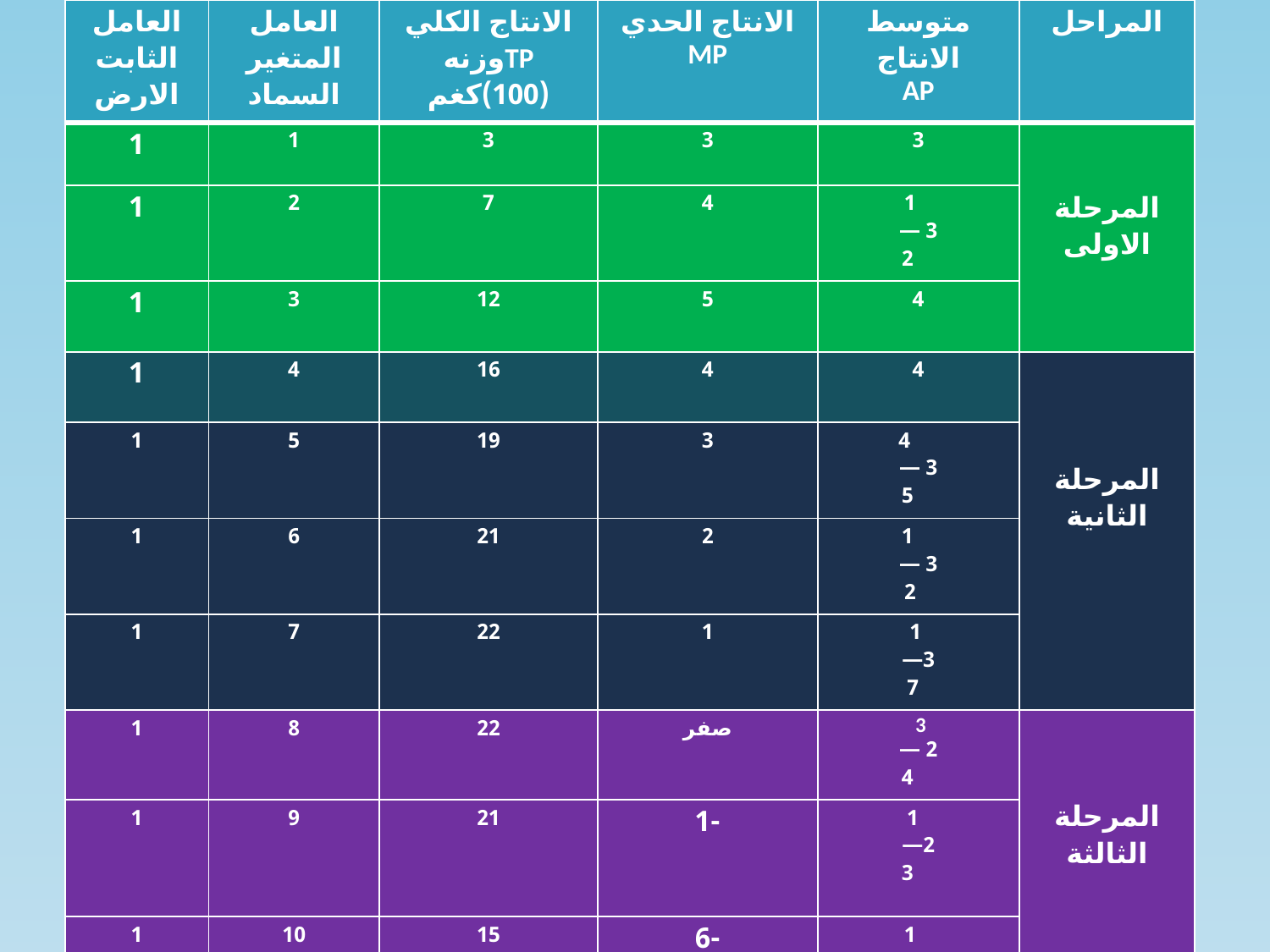

| العامل الثابت الارض | العامل المتغير السماد | الانتاج الكلي TPوزنه (100)كغم | الانتاج الحدي MP | متوسط الانتاج AP | المراحل |
| --- | --- | --- | --- | --- | --- |
| 1 | 1 | 3 | 3 | 3 | المرحلة الاولى |
| 1 | 2 | 7 | 4 | 1 3 — 2 |  |
| 1 | 3 | 12 | 5 | 4 |  |
| 1 | 4 | 16 | 4 | 4 | المرحلة الثانية |
| 1 | 5 | 19 | 3 | 4 3 — 5 |  |
| 1 | 6 | 21 | 2 | 1 3 — 2 |  |
| 1 | 7 | 22 | 1 | 1 3— 7 |  |
| 1 | 8 | 22 | صفر | 3 2 — 4 | المرحلة الثالثة |
| 1 | 9 | 21 | -1 | 1 2— 3 |  |
| 1 | 10 | 15 | -6 | 1 1-- 2 |  |
74